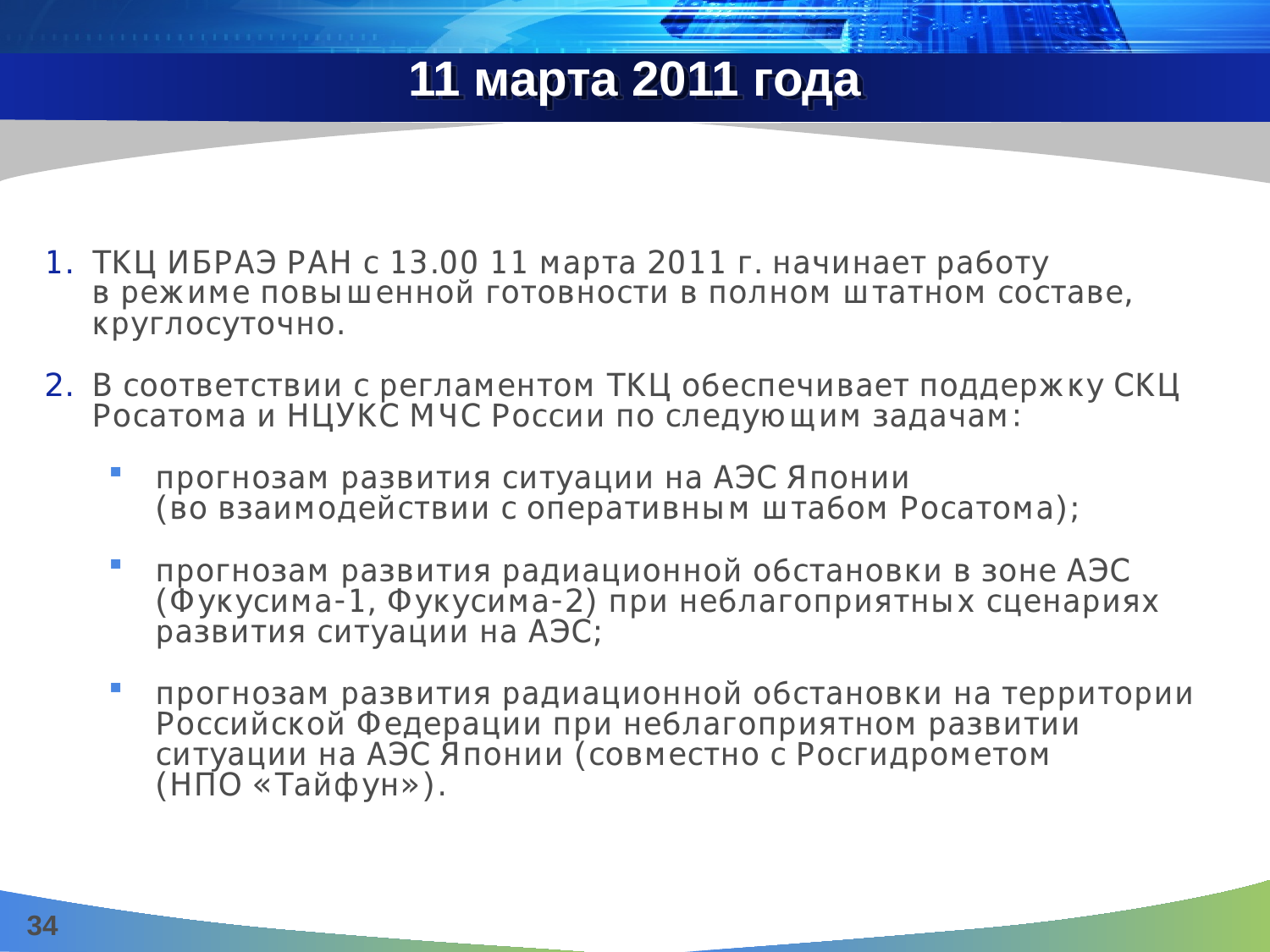

# 11 марта 2011 года
ТКЦ ИБРАЭ РАН с 13.00 11 марта 2011 г. начинает работу
в режиме повышенной готовности в полном штатном составе, круглосуточно.
В соответствии с регламентом ТКЦ обеспечивает поддержку СКЦ Росатома и НЦУКС МЧС России по следующим задачам:
прогнозам развития ситуации на АЭС Японии
(во взаимодействии с оперативным штабом Росатома);
прогнозам развития радиационной обстановки в зоне АЭС (Фукусима-1, Фукусима-2) при неблагоприятных сценариях развития ситуации на АЭС;
прогнозам развития радиационной обстановки на территории Российской Федерации при неблагоприятном развитии ситуации на АЭС Японии (совместно с Росгидрометом
(НПО «Тайфун»).
34